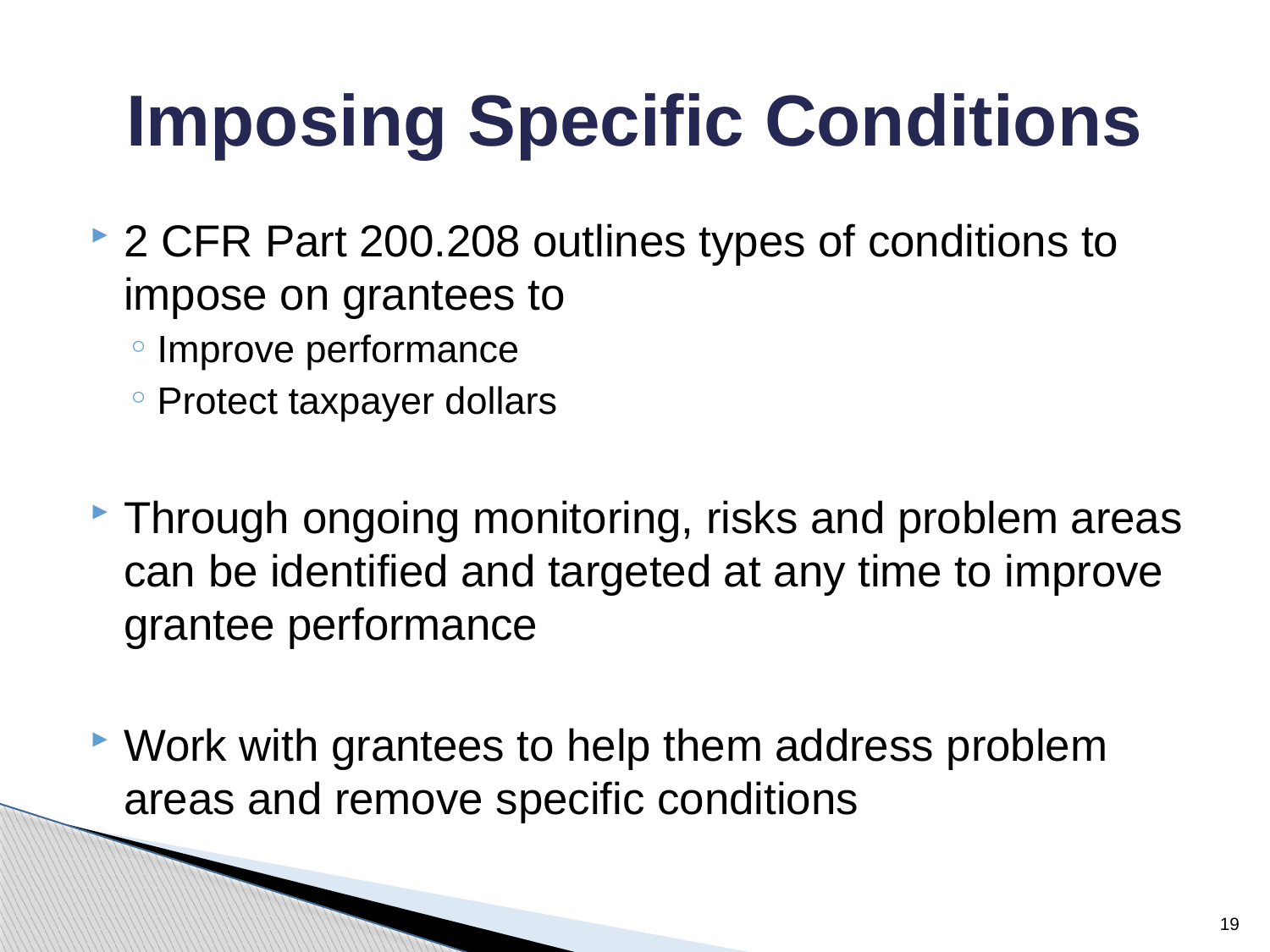

# Imposing Specific Conditions
2 CFR Part 200.208 outlines types of conditions to impose on grantees to
Improve performance
Protect taxpayer dollars

Through ongoing monitoring, risks and problem areas can be identified and targeted at any time to improve grantee performance

Work with grantees to help them address problem areas and remove specific conditions
19